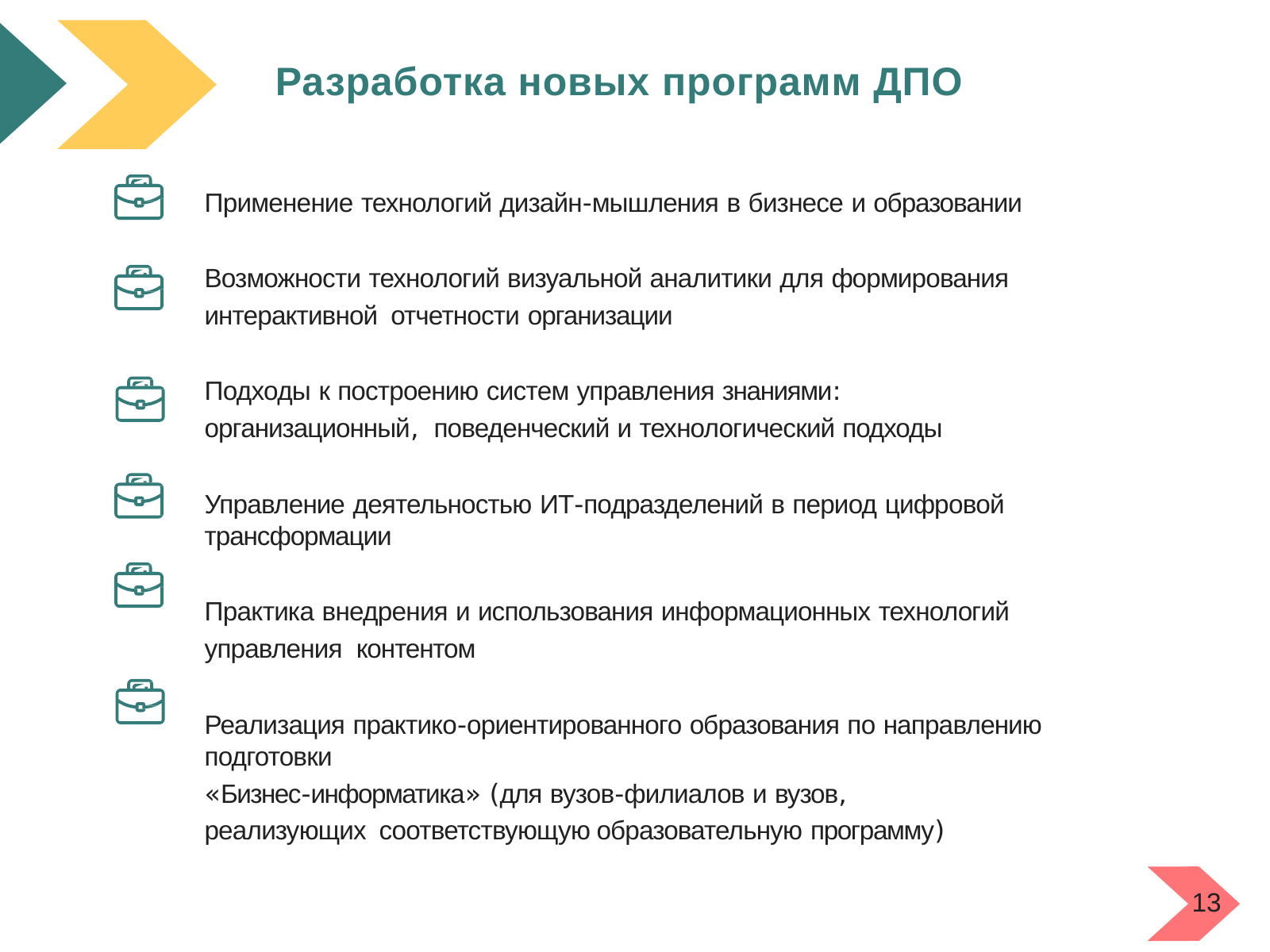

# Разработка новых программ ДПО

Применение технологий дизайн-мышления в бизнесе и образовании

Возможности технологий визуальной аналитики для формирования интерактивной  отчетности организации

Подходы к построению систем управления знаниями: организационный,  поведенческий и технологический подходы

Управление деятельностью ИТ-подразделений в период цифровой трансформации

Практика внедрения и использования информационных технологий управления  контентом

Реализация практико-ориентированного образования по направлению подготовки
«Бизнес-информатика» (для вузов-филиалов и вузов, реализующих  соответствующую образовательную программу)

13